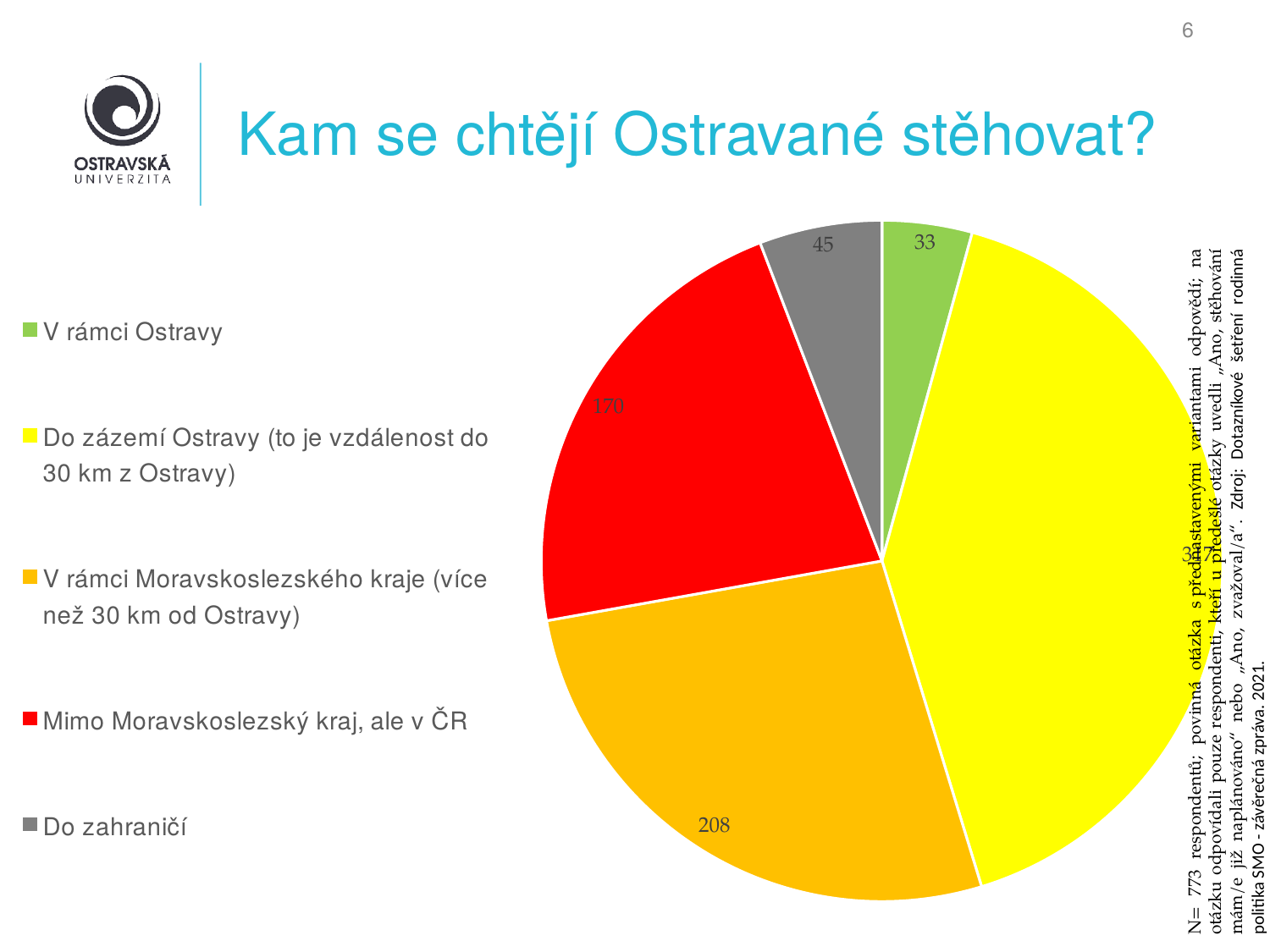

6
# Kam se chtějí Ostravané stěhovat?

### Chart

| Category |  |
|---|---|
| V rámci Ostravy | 33.0 |
| Do zázemí Ostravy (to je vzdálenost do 30 km z Ostravy) | 317.0 |
| V rámci Moravskoslezského kraje (více než 30 km od Ostravy) | 208.0 |
| Mimo Moravskoslezský kraj, ale v ČR | 170.0 |
| Do zahraničí | 45.0 |
N= 773 respondentů; povinná otázka s přednastavenými variantami odpovědí; na otázku odpovídali pouze respondenti, kteří u předešlé otázky uvedli „Ano, stěhování mám/e již naplánováno“ nebo „Ano, zvažoval/a“. Zdroj: Dotazníkové šetření rodinná politika SMO - závěrečná zpráva. 2021.